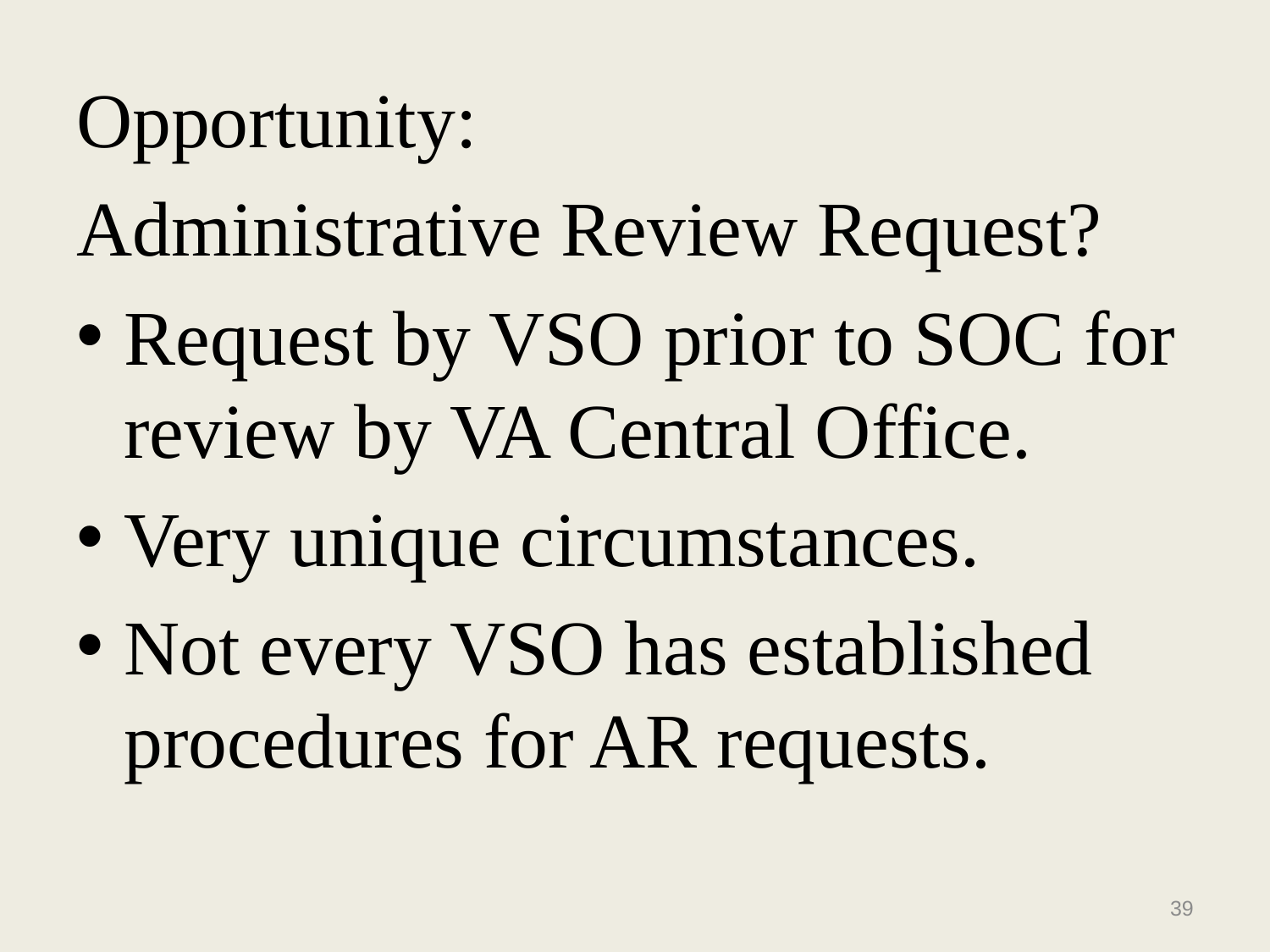

Opportunity:
Administrative Review Request?
Request by VSO prior to SOC for review by VA Central Office.
Very unique circumstances.
Not every VSO has established procedures for AR requests.
39